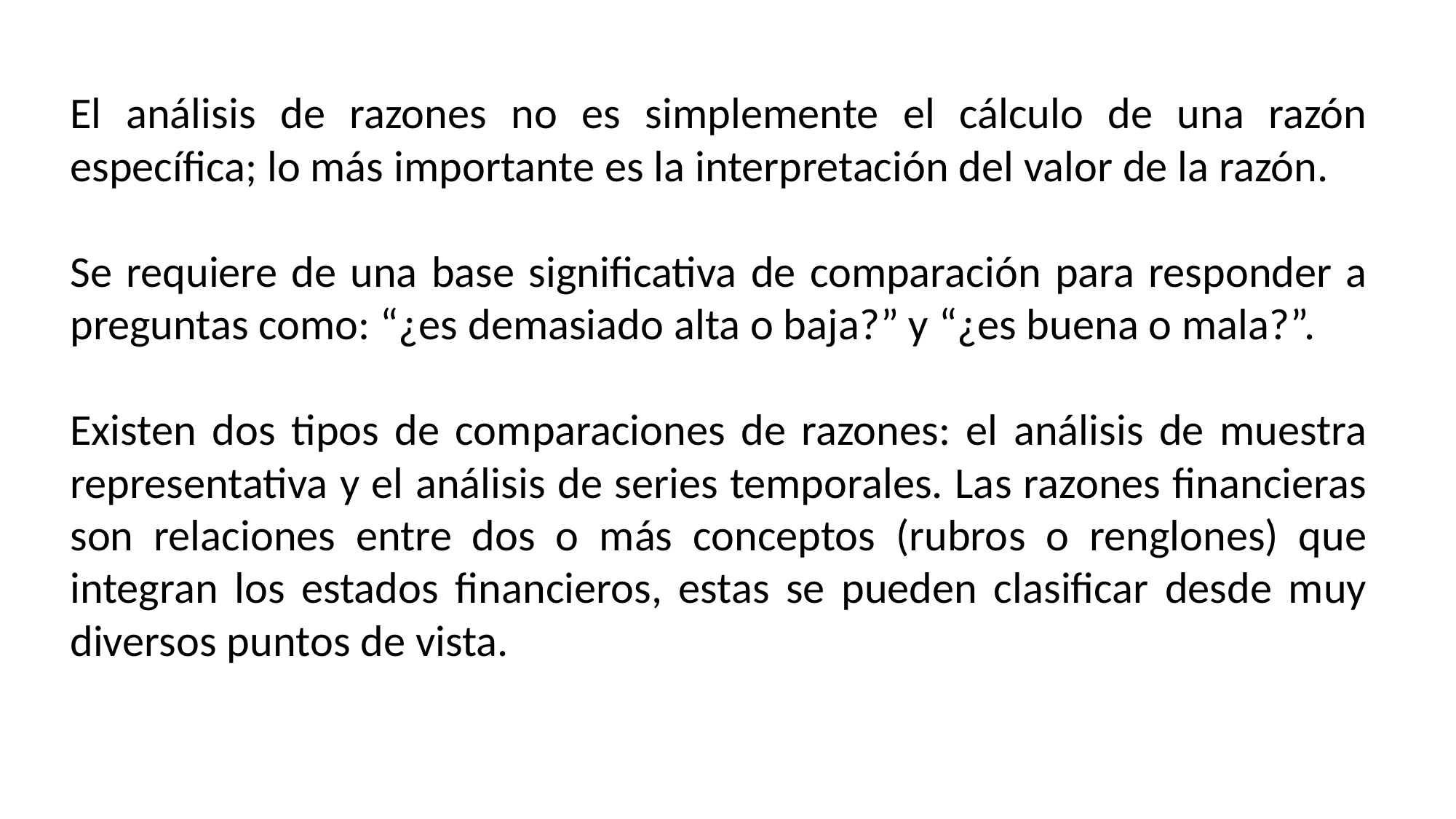

El análisis de razones no es simplemente el cálculo de una razón específica; lo más importante es la interpretación del valor de la razón.

Se requiere de una base significativa de comparación para responder a preguntas como: “¿es demasiado alta o baja?” y “¿es buena o mala?”.

Existen dos tipos de comparaciones de razones: el análisis de muestra representativa y el análisis de series temporales. Las razones financieras son relaciones entre dos o más conceptos (rubros o renglones) que integran los estados financieros, estas se pueden clasificar desde muy diversos puntos de vista.